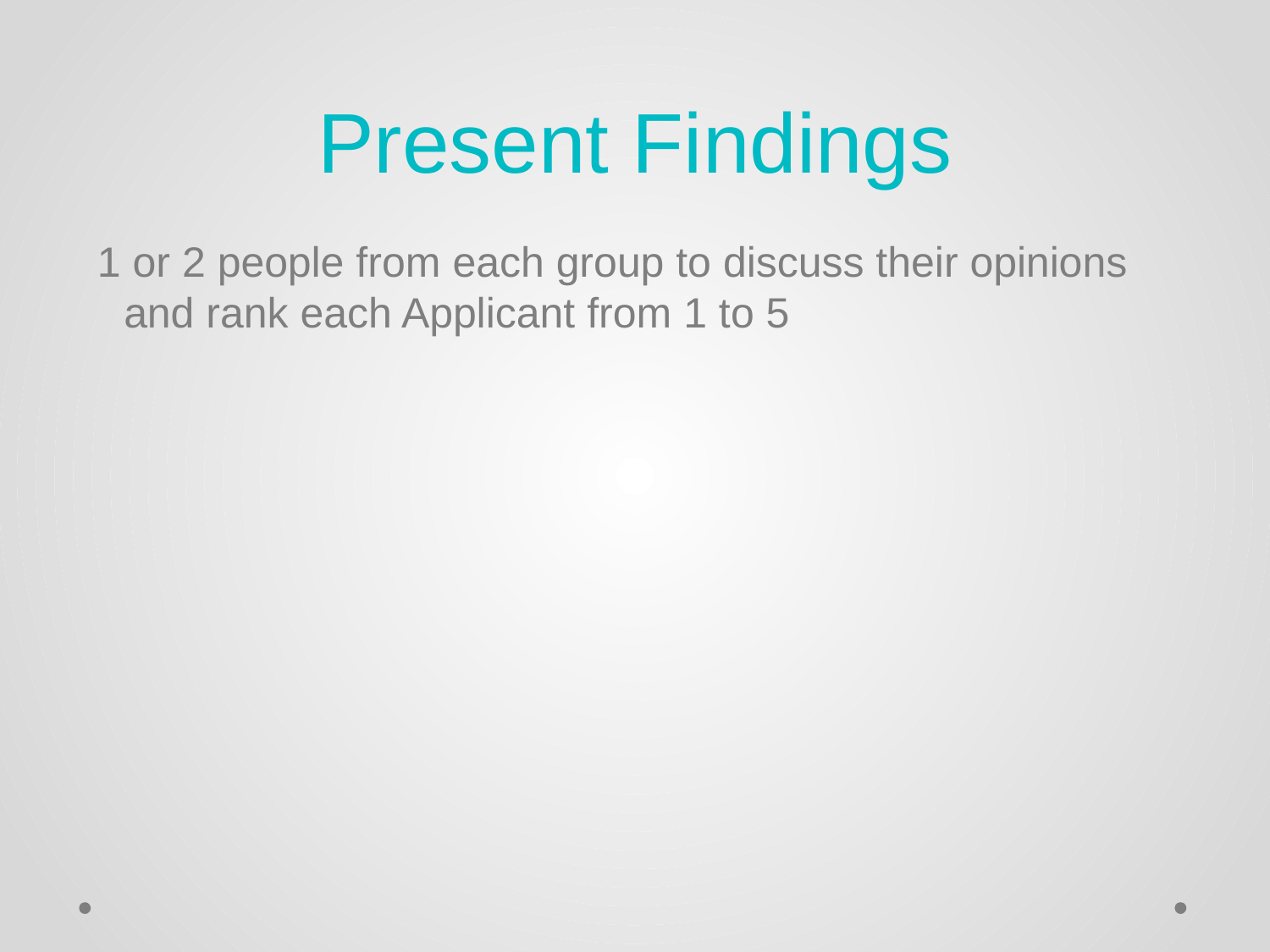

# Present Findings
1 or 2 people from each group to discuss their opinions and rank each Applicant from 1 to 5